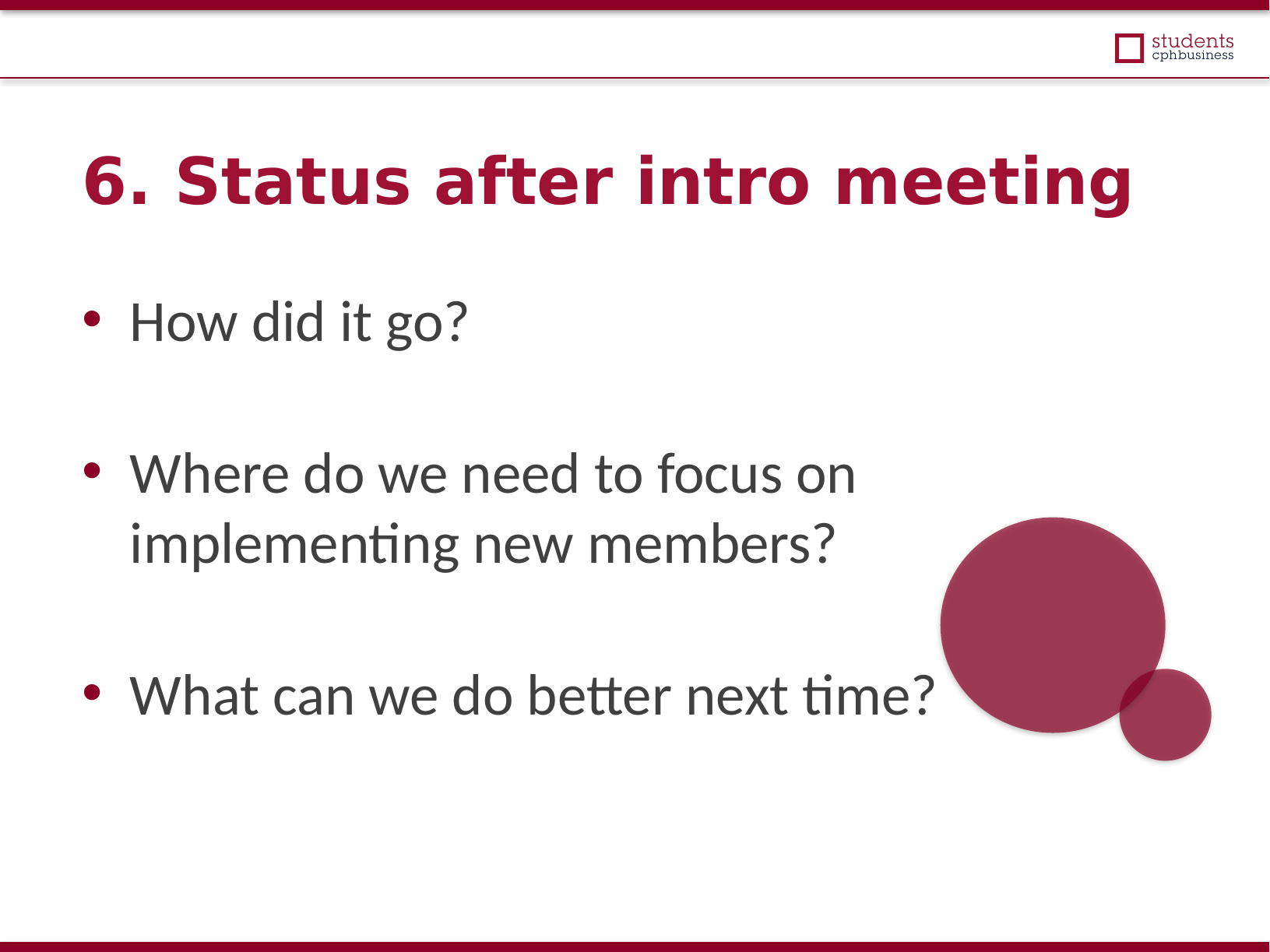

6. Status after intro meeting

How did it go?
Where do we need to focus on implementing new members?
What can we do better next time?